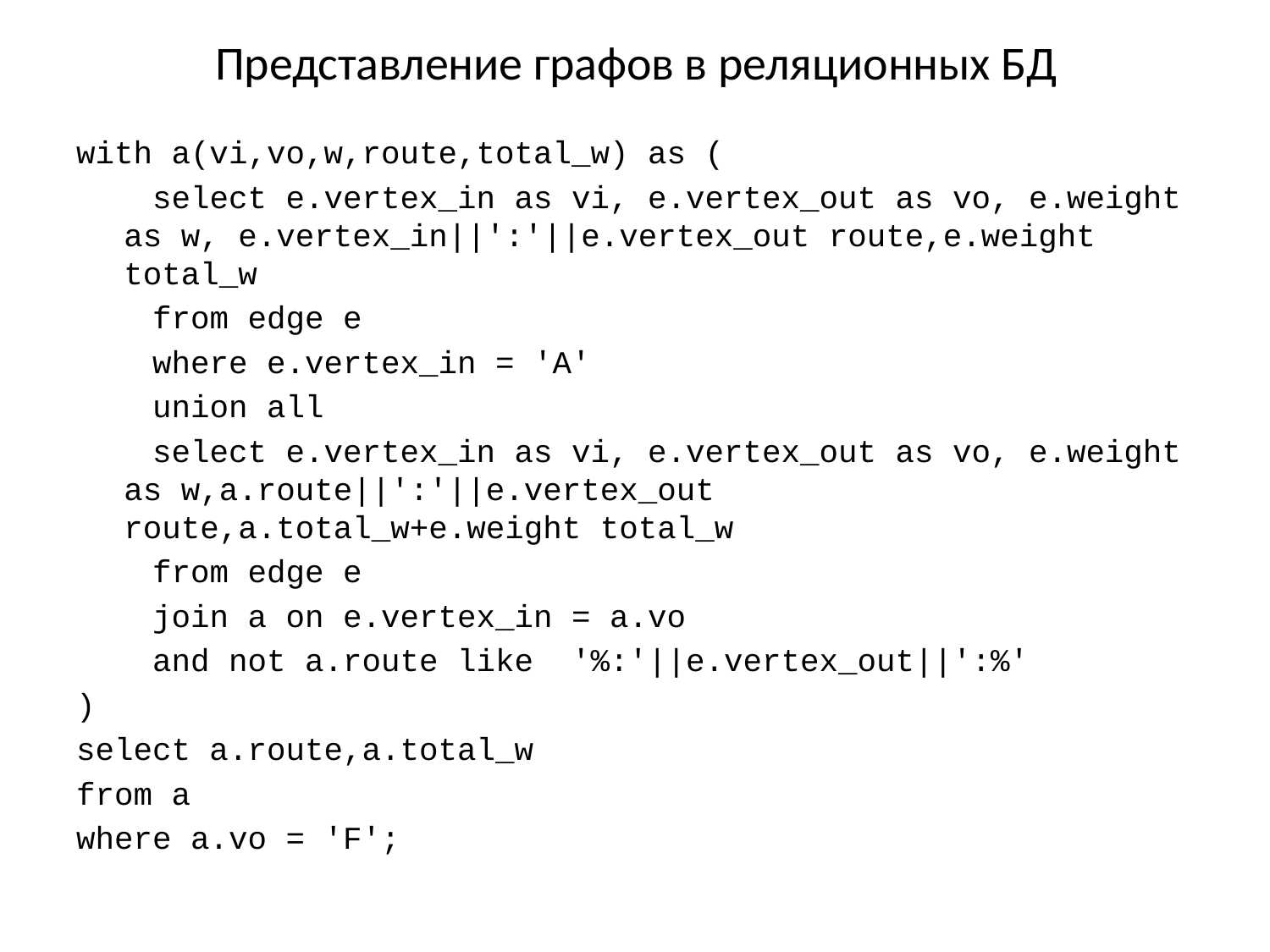

# Представление графов в реляционных БД
with a(vi,vo,w,route,total_w) as (
    select e.vertex_in as vi, e.vertex_out as vo, e.weight as w, e.vertex_in||':'||e.vertex_out route,e.weight total_w
    from edge e
    where e.vertex_in = 'A'
    union all
    select e.vertex_in as vi, e.vertex_out as vo, e.weight as w,a.route||':'||e.vertex_out  route,a.total_w+e.weight total_w
    from edge e
    join a on e.vertex_in = a.vo
    and not a.route like  '%:'||e.vertex_out||':%'
)
select a.route,a.total_w
from a
where a.vo = 'F';